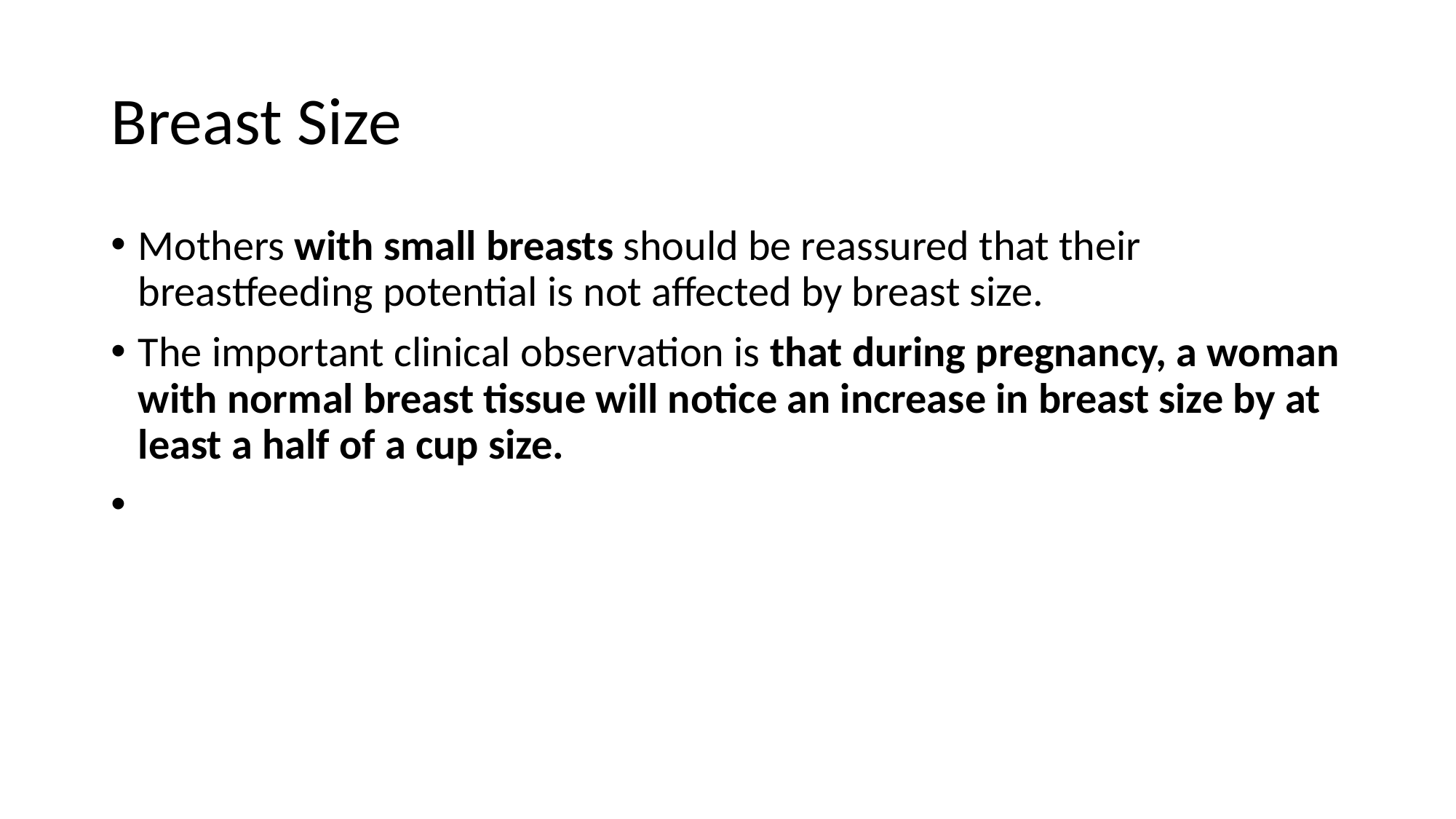

# Breast Size
Mothers with small breasts should be reassured that their breastfeeding potential is not affected by breast size.
The important clinical observation is that during pregnancy, a woman with normal breast tissue will notice an increase in breast size by at least a half of a cup size.